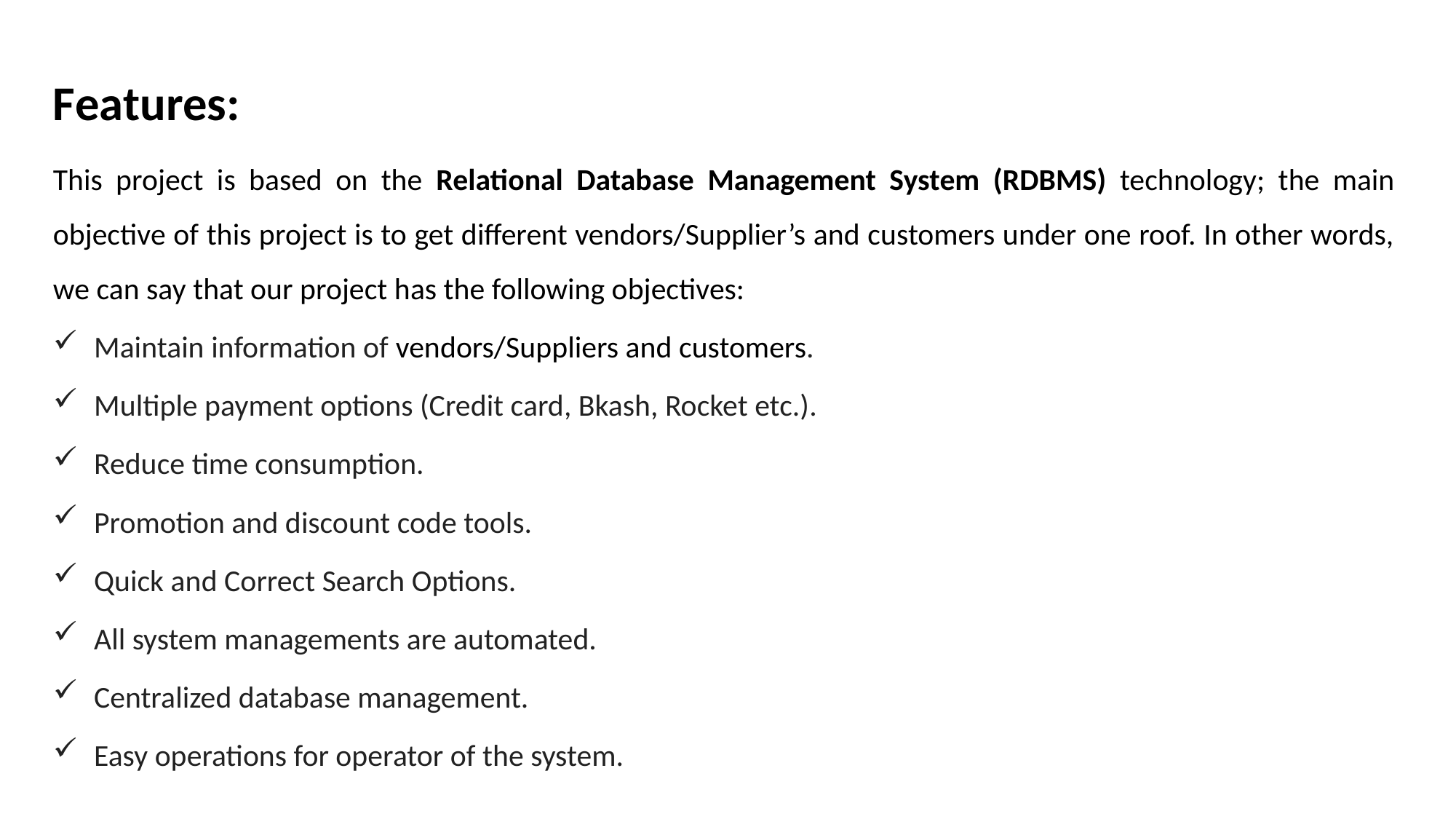

Features:
This project is based on the Relational Database Management System (RDBMS) technology; the main objective of this project is to get different vendors/Supplier’s and customers under one roof. In other words, we can say that our project has the following objectives:
Maintain information of vendors/Suppliers and customers.
Multiple payment options (Credit card, Bkash, Rocket etc.).
Reduce time consumption.
Promotion and discount code tools.
Quick and Correct Search Options.
All system managements are automated.
Centralized database management.
Easy operations for operator of the system.